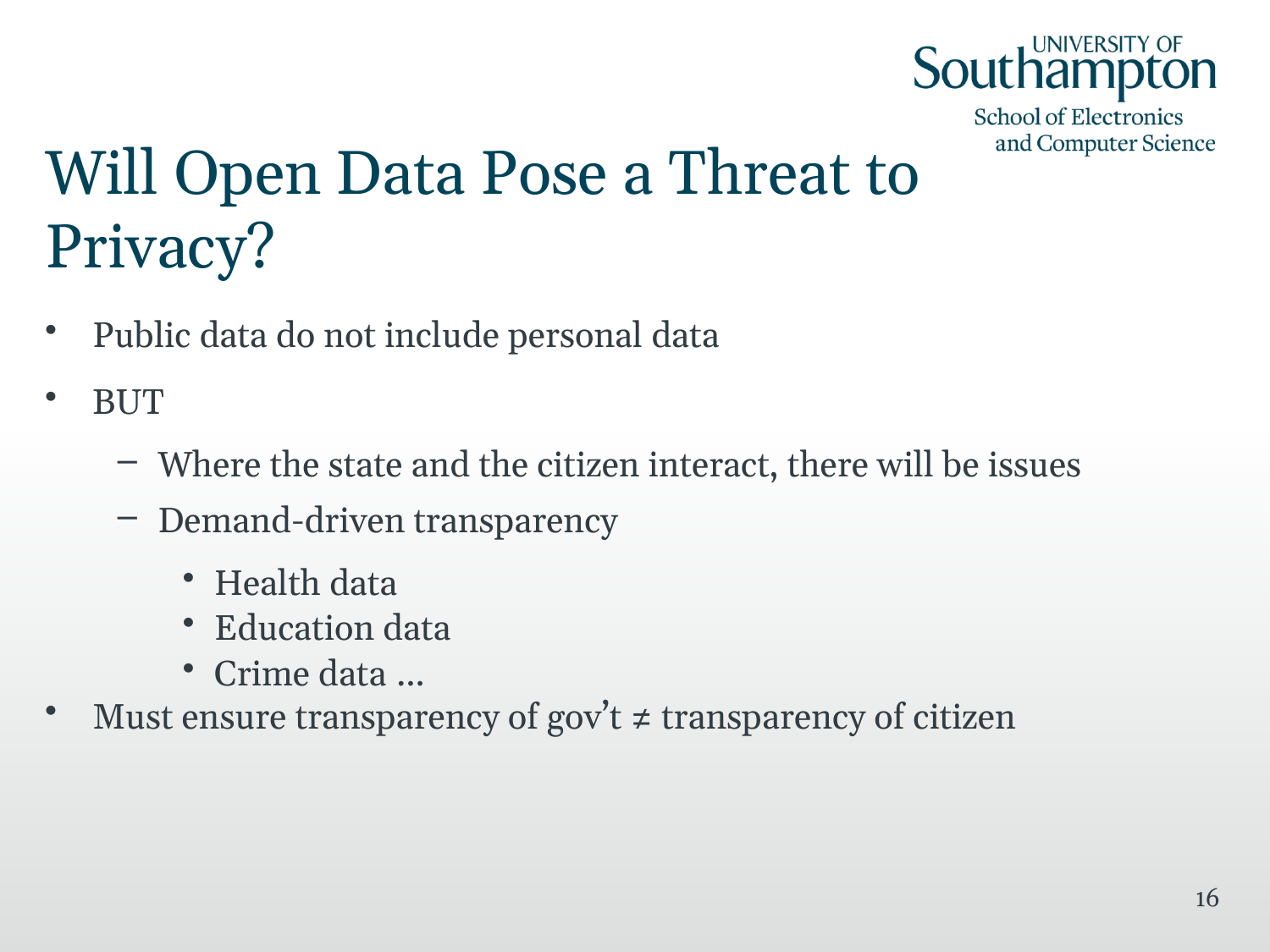

# Will Open Data Pose a Threat to Privacy?
Public data do not include personal data
BUT
Where the state and the citizen interact, there will be issues
Demand-driven transparency
Health data
Education data
Crime data …
Must ensure transparency of gov’t ≠ transparency of citizen
16